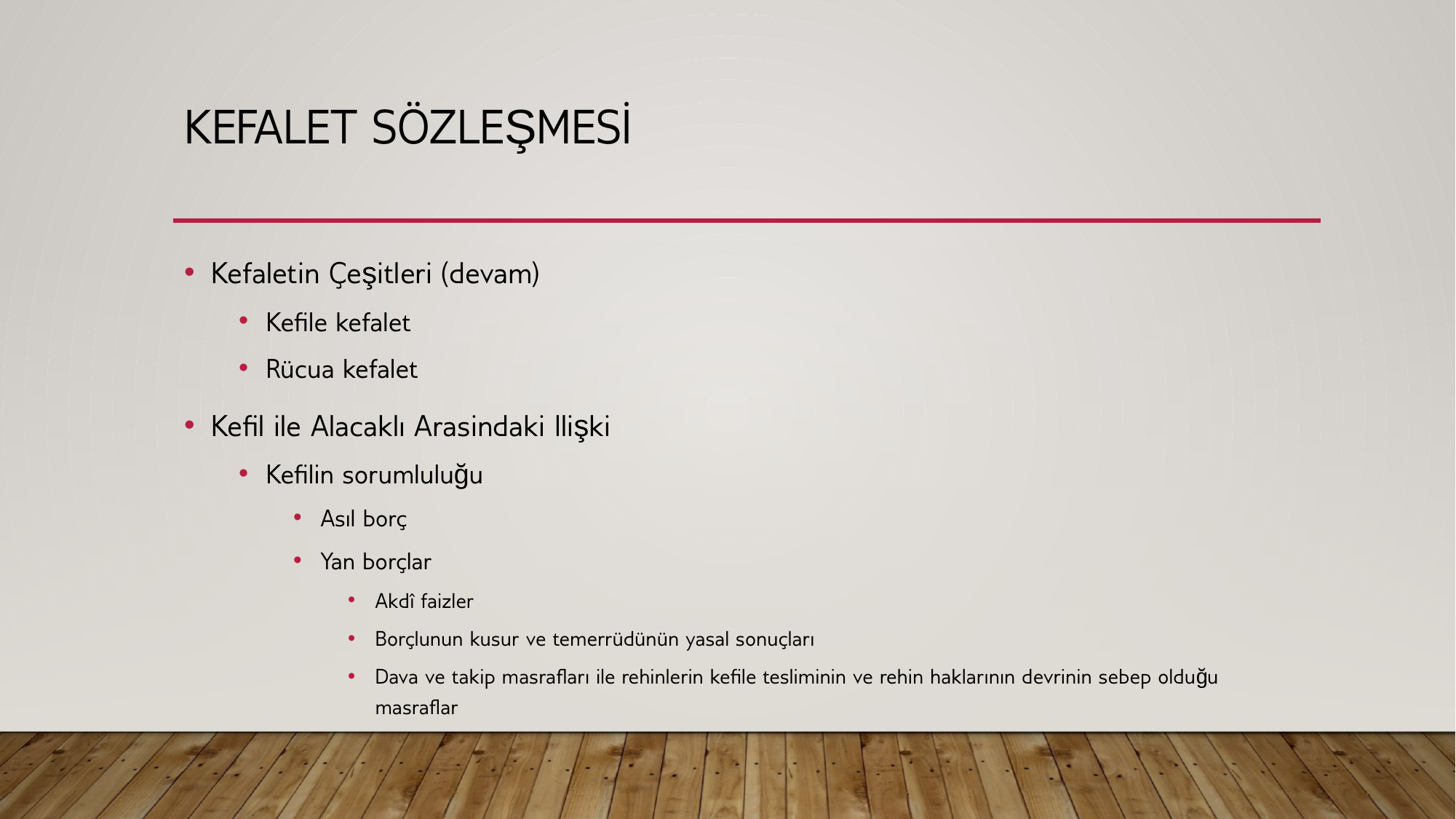

# Kefalet sözleşmesi
Kefaletin Çeşitleri (devam)
Kefile kefalet
Rücua kefalet
Kefil ile Alacaklı Arasindaki Ilişki
Kefilin sorumluluğu
Asıl borç
Yan borçlar
Akdî faizler
Borçlunun kusur ve temerrüdünün yasal sonuçları
Dava ve takip masrafları ile rehinlerin kefile tesliminin ve rehin haklarının devrinin sebep olduğu masraflar